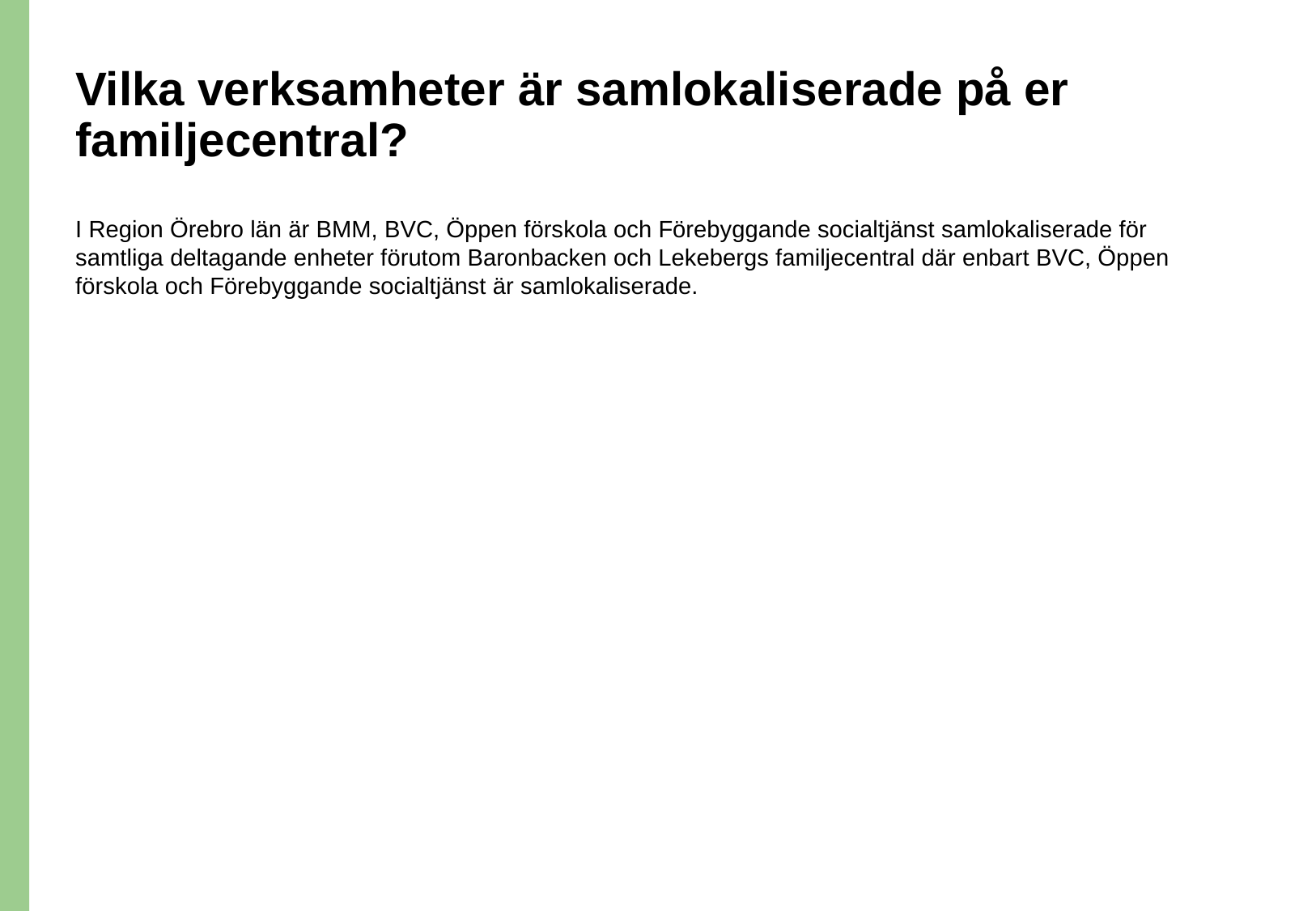

# Vilka verksamheter är samlokaliserade på er familjecentral?
I Region Örebro län är BMM, BVC, Öppen förskola och Förebyggande socialtjänst samlokaliserade för samtliga deltagande enheter förutom Baronbacken och Lekebergs familjecentral där enbart BVC, Öppen förskola och Förebyggande socialtjänst är samlokaliserade.